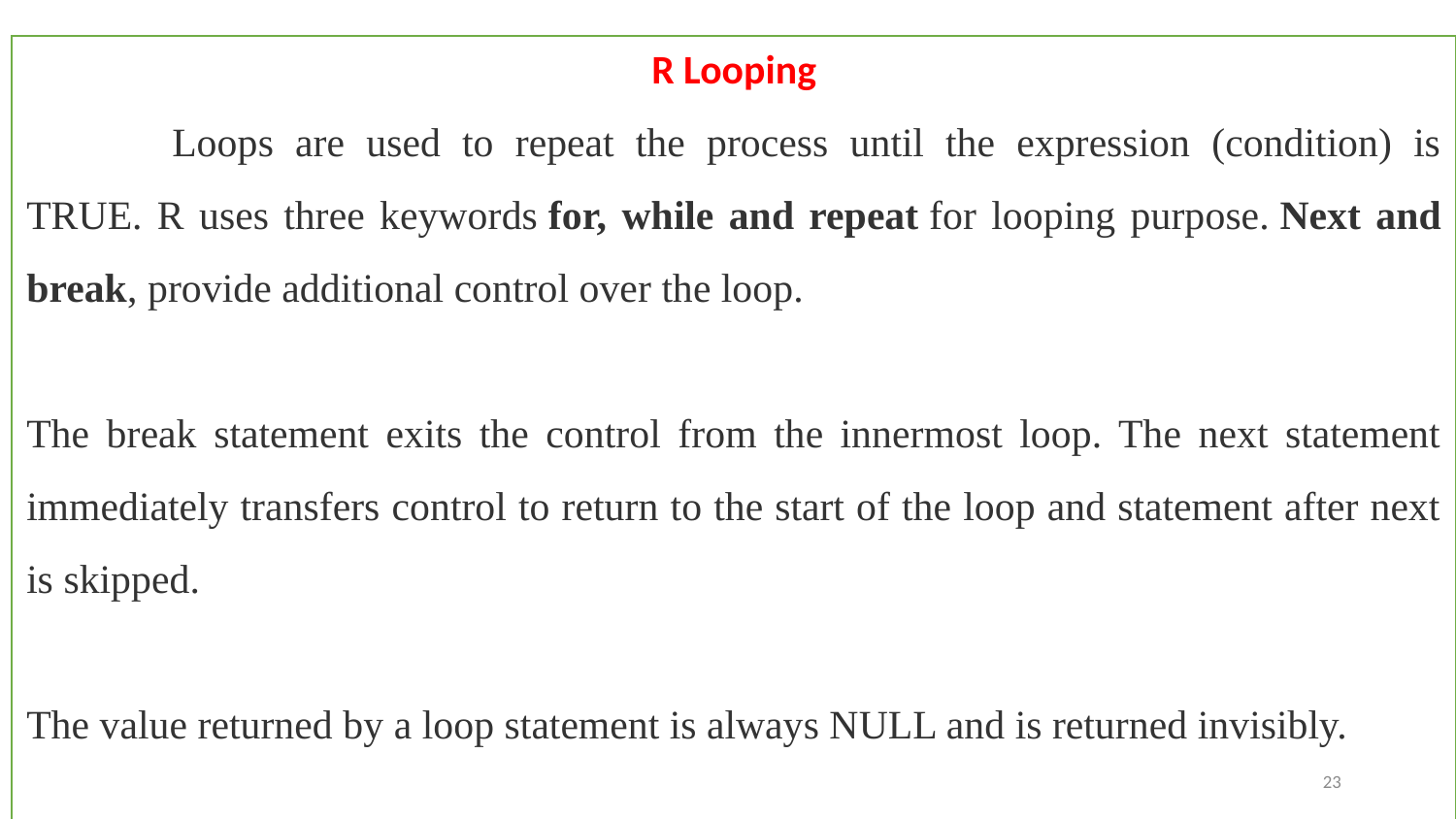

R Looping
	Loops are used to repeat the process until the expression (condition) is TRUE. R uses three keywords for, while and repeat for looping purpose. Next and break, provide additional control over the loop.

The break statement exits the control from the innermost loop. The next statement immediately transfers control to return to the start of the loop and statement after next is skipped.

The value returned by a loop statement is always NULL and is returned invisibly.

There are three types of loops in R programming:
For Loop
While Loop
Repeat Loop

23